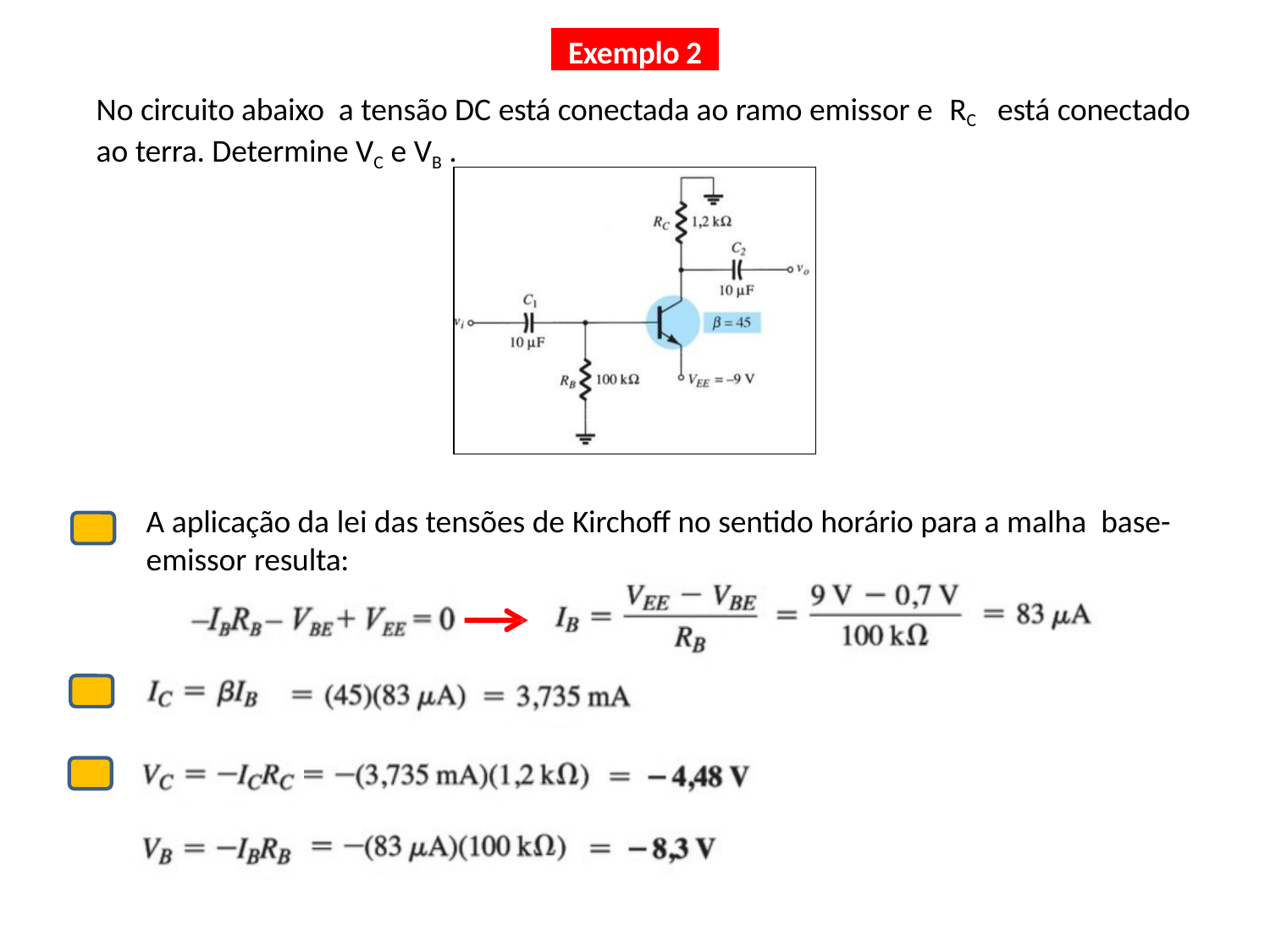

Exemplo 2
No circuito abaixo  a tensão DC está conectada ao ramo emissor e  RC
ao terra. Determine VC  e VB .
está conectado

A aplicação da lei das tensões de Kirchoff no sentido horário para a malha  base- emissor resulta: